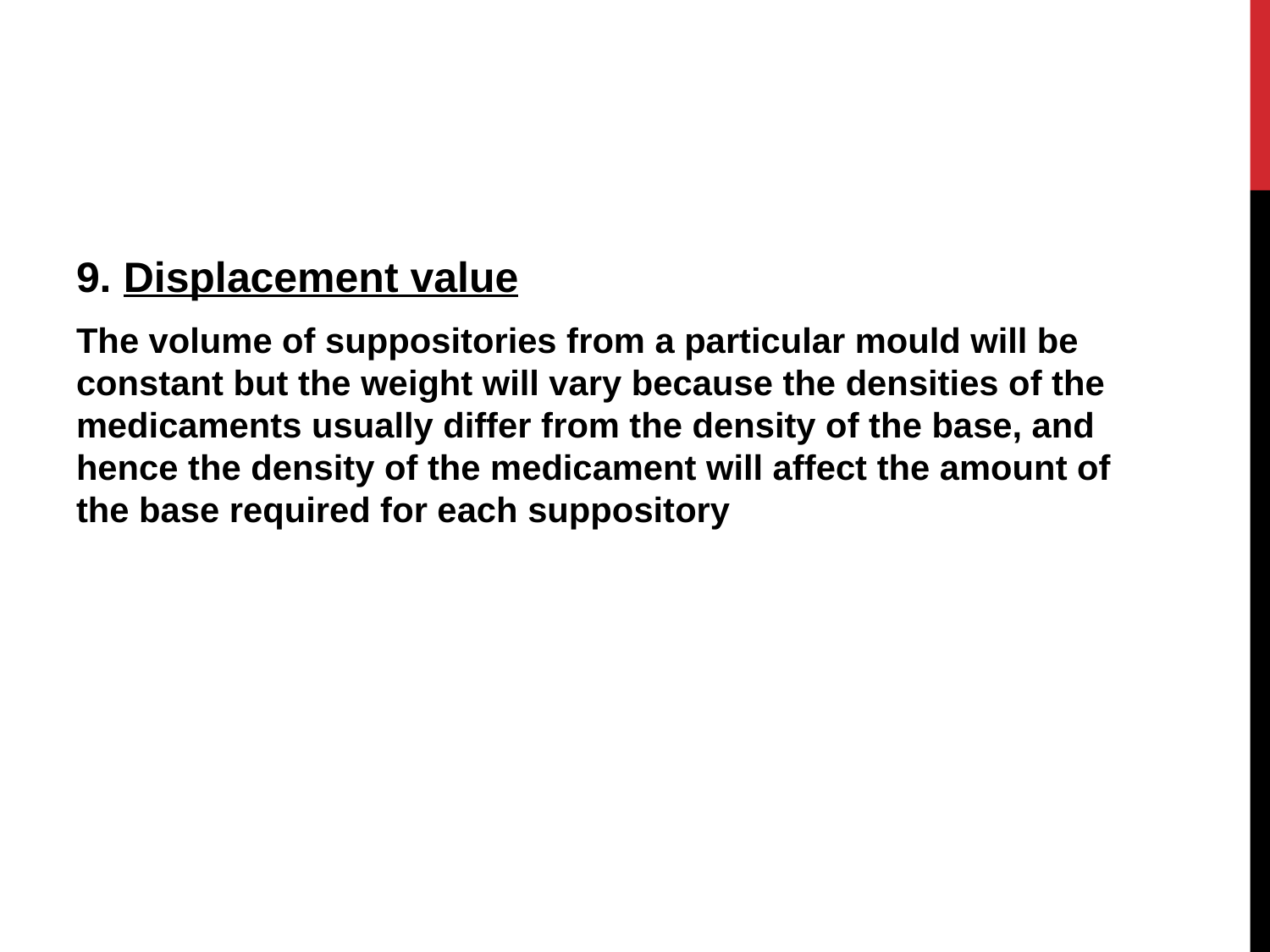

#
9. Displacement value
The volume of suppositories from a particular mould will be constant but the weight will vary because the densities of the medicaments usually differ from the density of the base, and hence the density of the medicament will affect the amount of the base required for each suppository